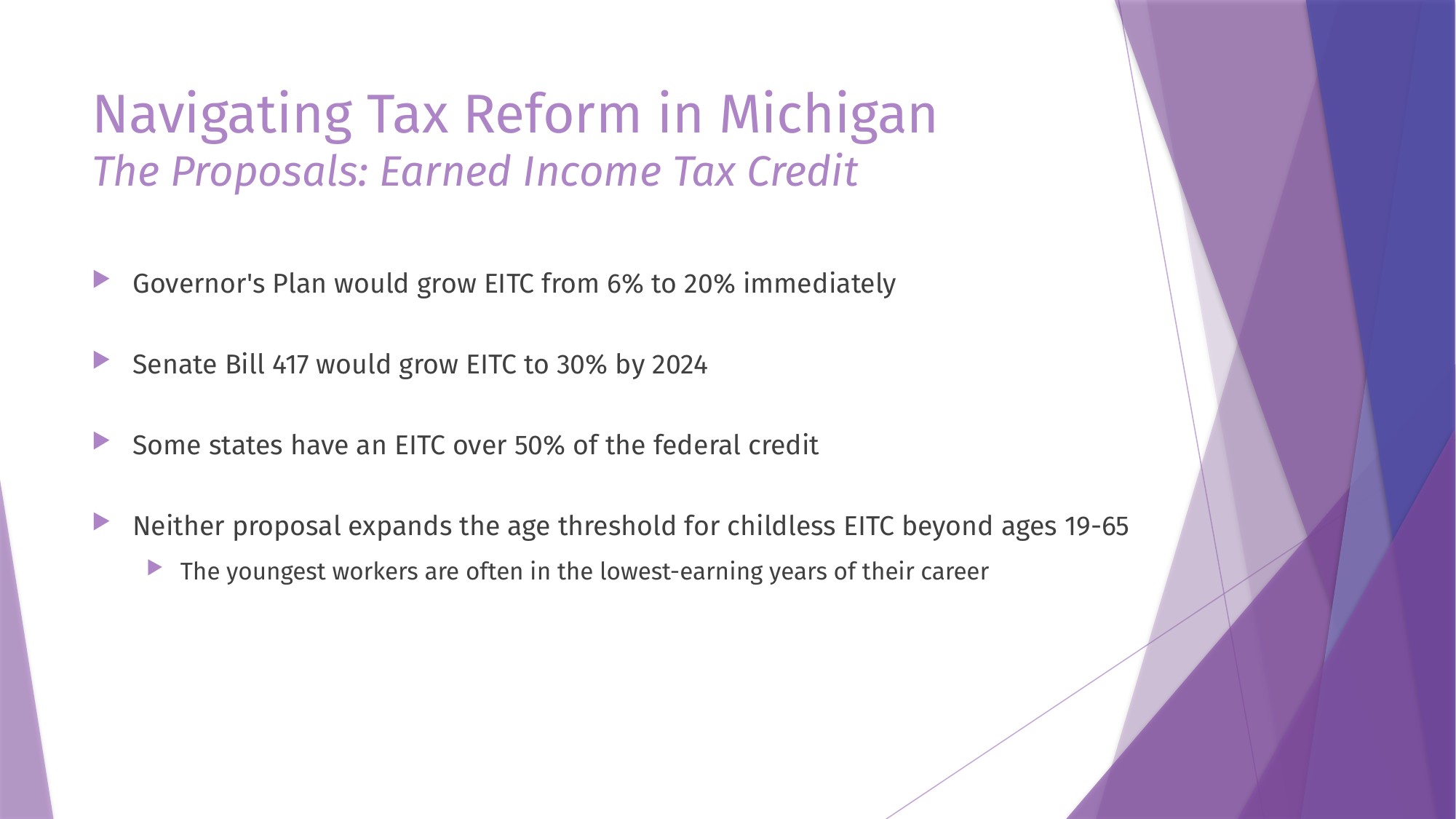

# Navigating Tax Reform in Michigan The Proposals: Earned Income Tax Credit
Governor's Plan would grow EITC from 6% to 20% immediately
Senate Bill 417 would grow EITC to 30% by 2024
Some states have an EITC over 50% of the federal credit
Neither proposal expands the age threshold for childless EITC beyond ages 19-65
The youngest workers are often in the lowest-earning years of their career